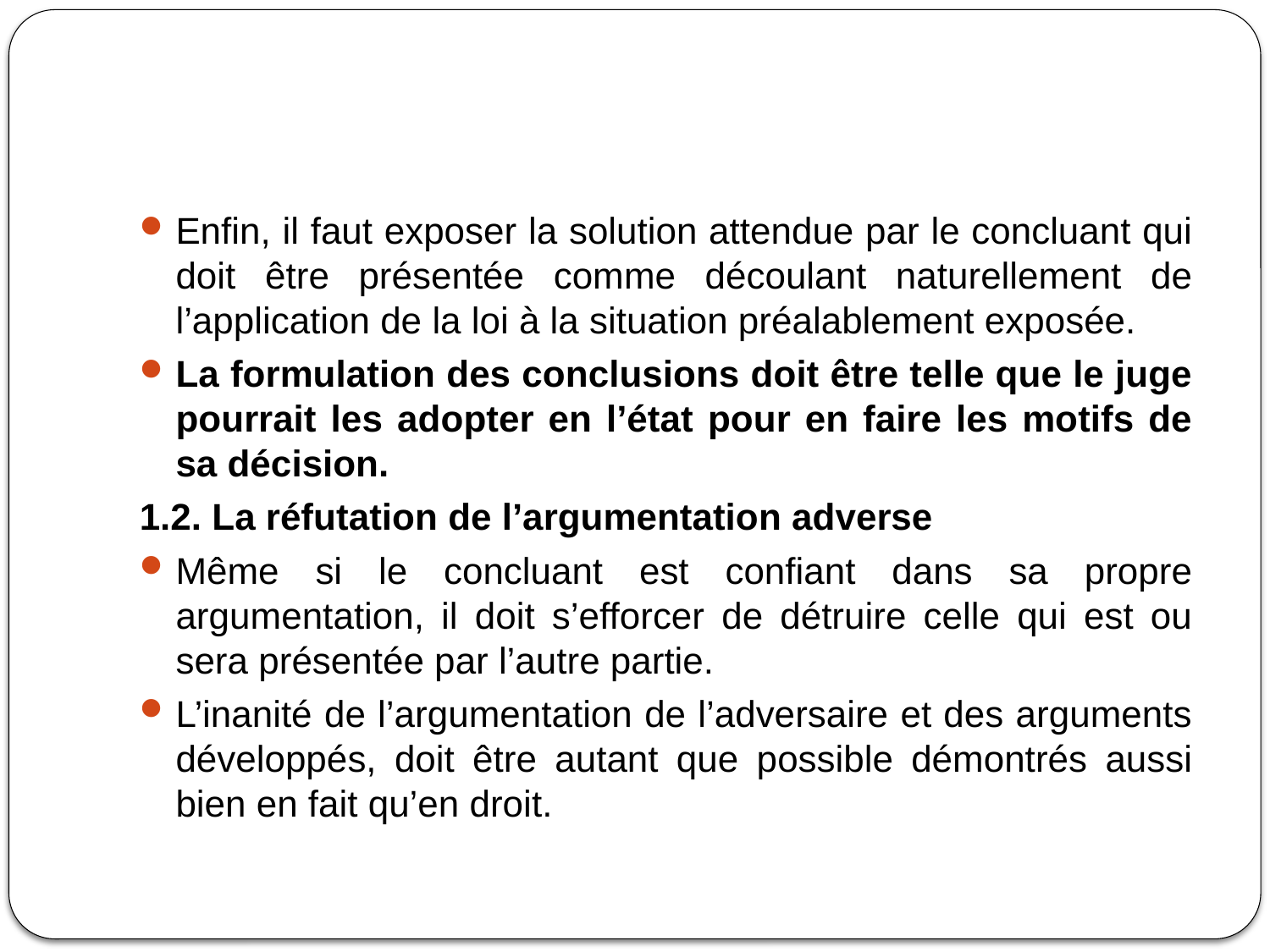

#
Enfin, il faut exposer la solution attendue par le concluant qui doit être présentée comme découlant naturellement de l’application de la loi à la situation préalablement exposée.
La formulation des conclusions doit être telle que le juge pourrait les adopter en l’état pour en faire les motifs de sa décision.
1.2. La réfutation de l’argumentation adverse
Même si le concluant est confiant dans sa propre argumentation, il doit s’efforcer de détruire celle qui est ou sera présentée par l’autre partie.
L’inanité de l’argumentation de l’adversaire et des arguments développés, doit être autant que possible démontrés aussi bien en fait qu’en droit.